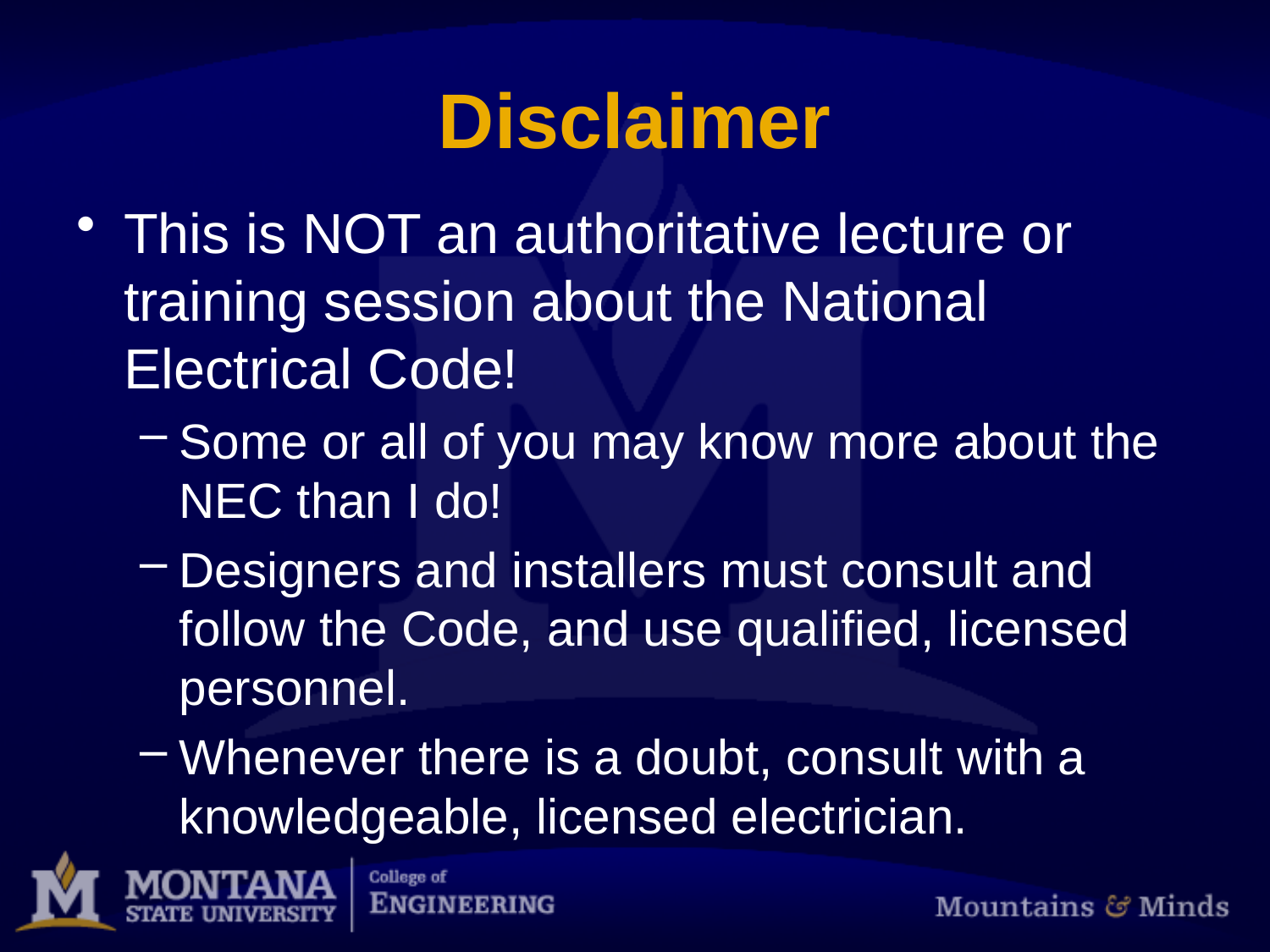

# Disclaimer
This is NOT an authoritative lecture or training session about the National Electrical Code!
Some or all of you may know more about the NEC than I do!
Designers and installers must consult and follow the Code, and use qualified, licensed personnel.
Whenever there is a doubt, consult with a knowledgeable, licensed electrician.